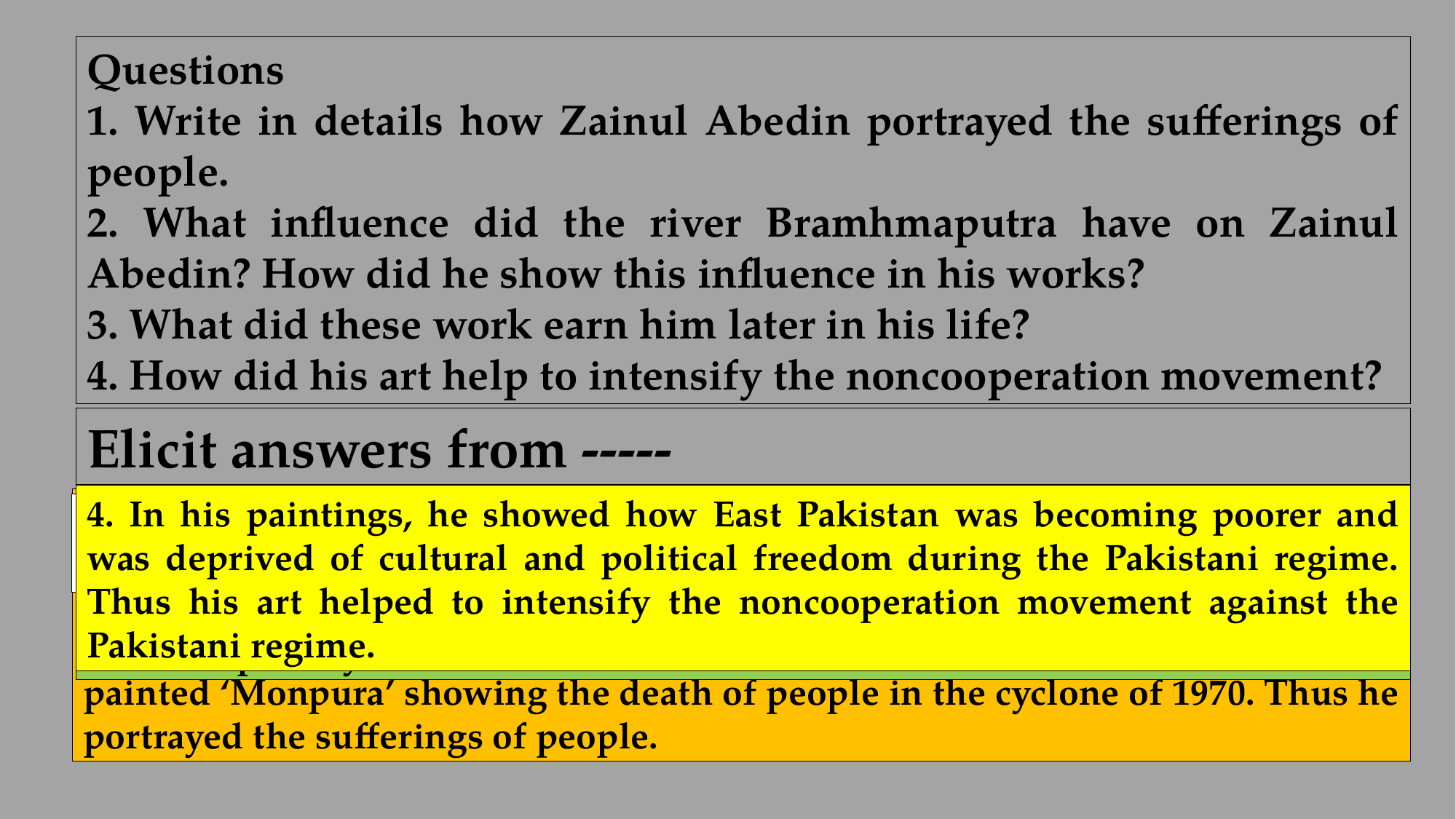

Questions
1. Write in details how Zainul Abedin portrayed the sufferings of people.
2. What influence did the river Bramhmaputra have on Zainul Abedin? How did he show this influence in his works?
3. What did these work earn him later in his life?
4. How did his art help to intensify the noncooperation movement?
Elicit answers from -----
4. In his paintings, he showed how East Pakistan was becoming poorer and was deprived of cultural and political freedom during the Pakistani regime. Thus his art helped to intensify the noncooperation movement against the Pakistani regime.
1. Zainul Abedin made his own ink and used ordinary packing paper to draw the shocking pictures that depict the sinister face of the famine of 1943. Besides, he exhibited a 65 feet long scroll portrait in the ‘Nabanna’ exhibition in 1969 showing how the people of East Pakistan becoming poorer. He also painted ‘Monpura’ showing the death of people in the cyclone of 1970. Thus he portrayed the sufferings of people.
3. These works earned him the Governor’s Gold Medal in an all-India exhibition in 1938 which brought him into spotlight for the first time.
2. Zainul Abedin was inspired by the beauty of the river and was a source of inspiration all through his career.
He used water colours to paint the beauty of the river that was the tribute to the river paid by him.